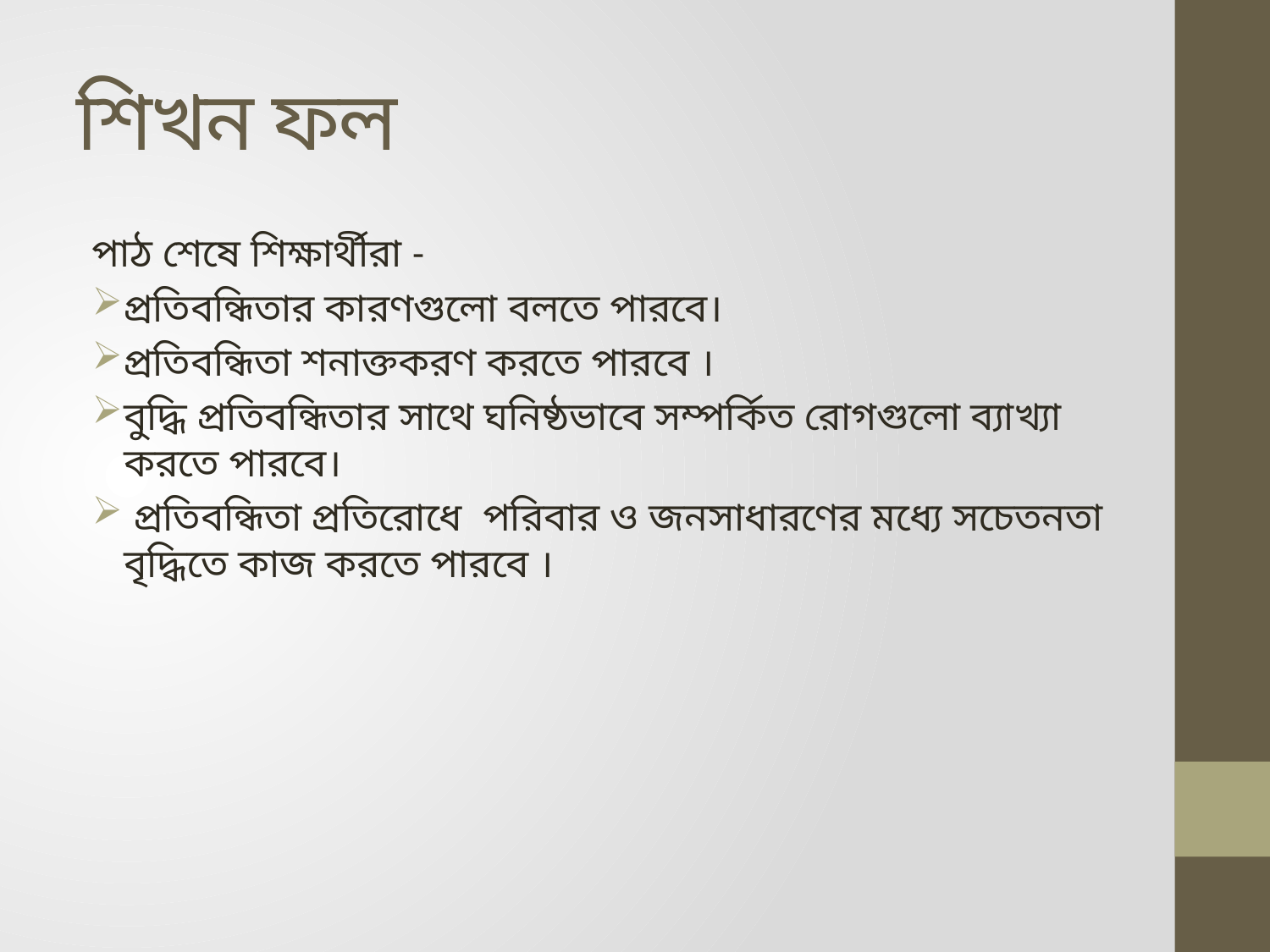

# শিখন ফল
পাঠ শেষে শিক্ষার্থীরা -
প্রতিবন্ধিতার কারণগুলো বলতে পারবে।
প্রতিবন্ধিতা শনাক্তকরণ করতে পারবে ।
বুদ্ধি প্রতিবন্ধিতার সাথে ঘনিষ্ঠভাবে সম্পর্কিত রোগগুলো ব্যাখ্যা করতে পারবে।
 প্রতিবন্ধিতা প্রতিরোধে  পরিবার ও জনসাধারণের মধ্যে সচেতনতা বৃদ্ধিতে কাজ করতে পারবে ।